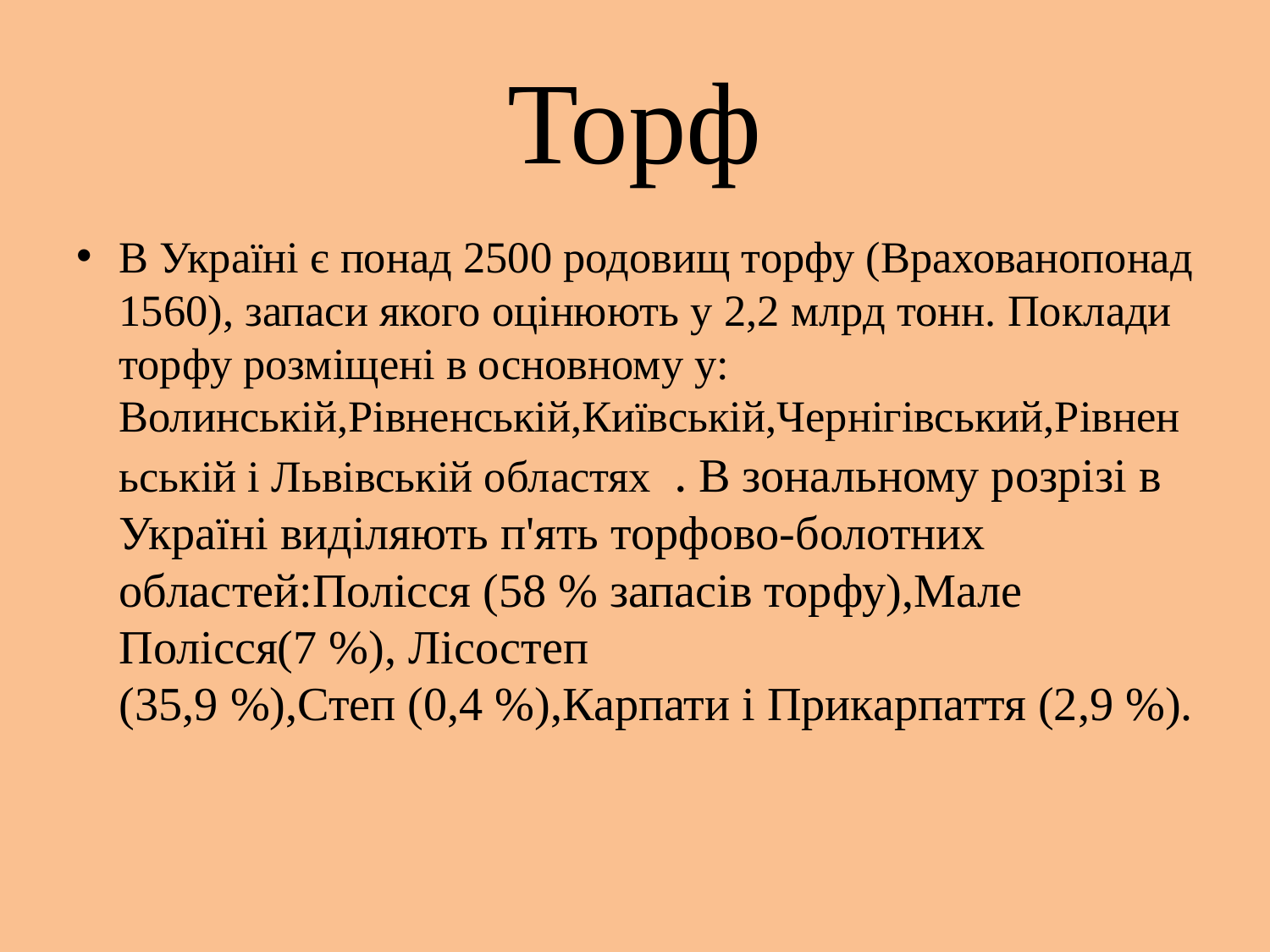

# Торф
В Україні є понад 2500 родовищ торфу (Врахованопонад 1560), запаси якого оцінюють у 2,2 млрд тонн. Поклади торфу розміщені в основному у: Волинській,Рівненській,Київській,Чернігівський,Рівненьській і Львівській областях  . В зональному розрізі в Україні виділяють п'ять торфово-болотних областей:Полісся (58 % запасів торфу),Мале Полісся(7 %), Лісостеп (35,9 %),Степ (0,4 %),Карпати і Прикарпаття (2,9 %).